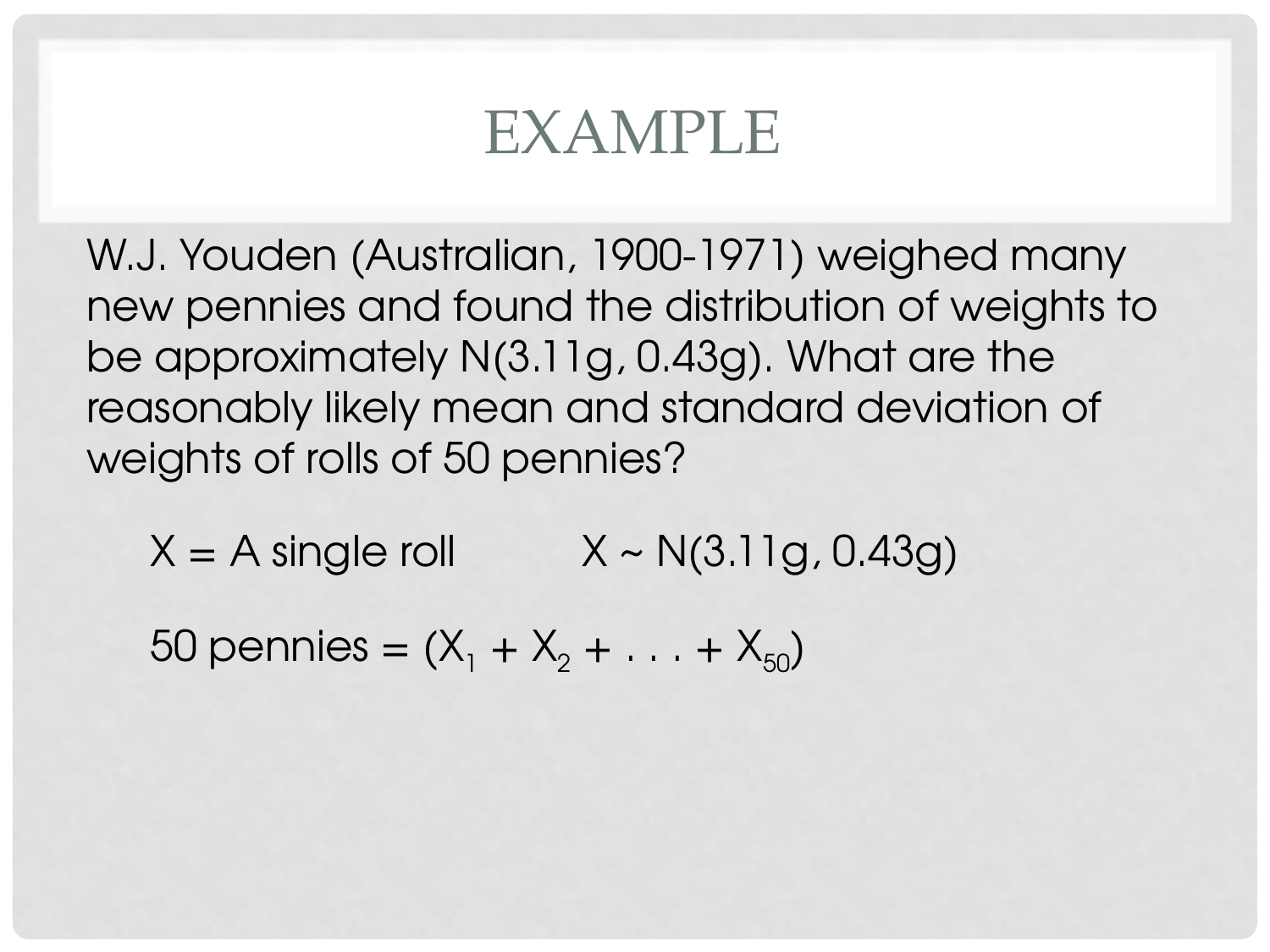

# Example
W.J. Youden (Australian, 1900-1971) weighed many new pennies and found the distribution of weights to be approximately N(3.11g, 0.43g). What are the reasonably likely mean and standard deviation of weights of rolls of 50 pennies?
X = A single roll
X ~ N(3.11g, 0.43g)
50 pennies = (X1 + X2 + . . . + X50)